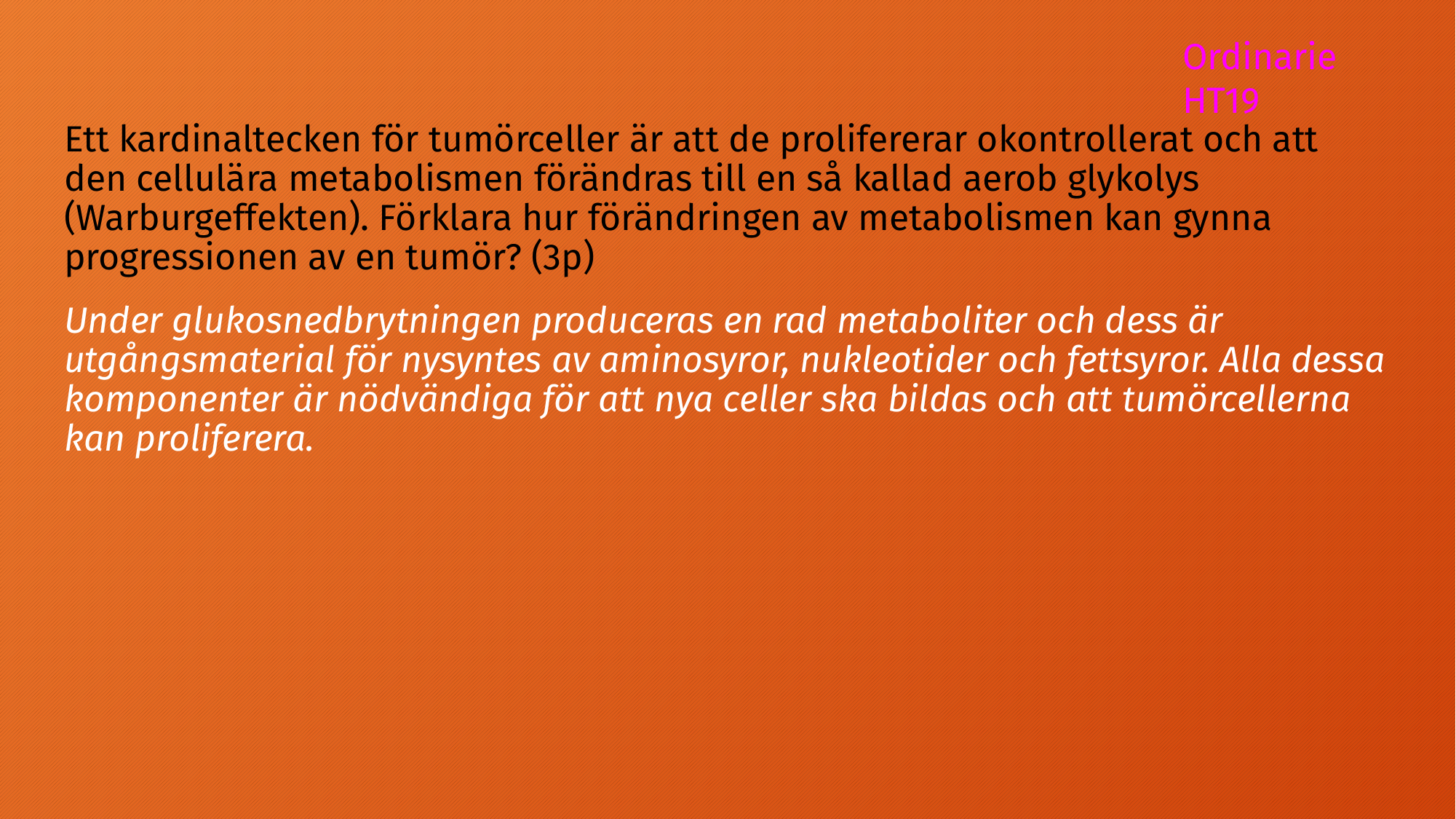

Ordinarie HT19
Ett kardinaltecken för tumörceller är att de prolifererar okontrollerat och att den cellulära metabolismen förändras till en så kallad aerob glykolys (Warburgeffekten). Förklara hur förändringen av metabolismen kan gynna progressionen av en tumör? (3p)
Under glukosnedbrytningen produceras en rad metaboliter och dess är utgångsmaterial för nysyntes av aminosyror, nukleotider och fettsyror. Alla dessa komponenter är nödvändiga för att nya celler ska bildas och att tumörcellerna kan proliferera.